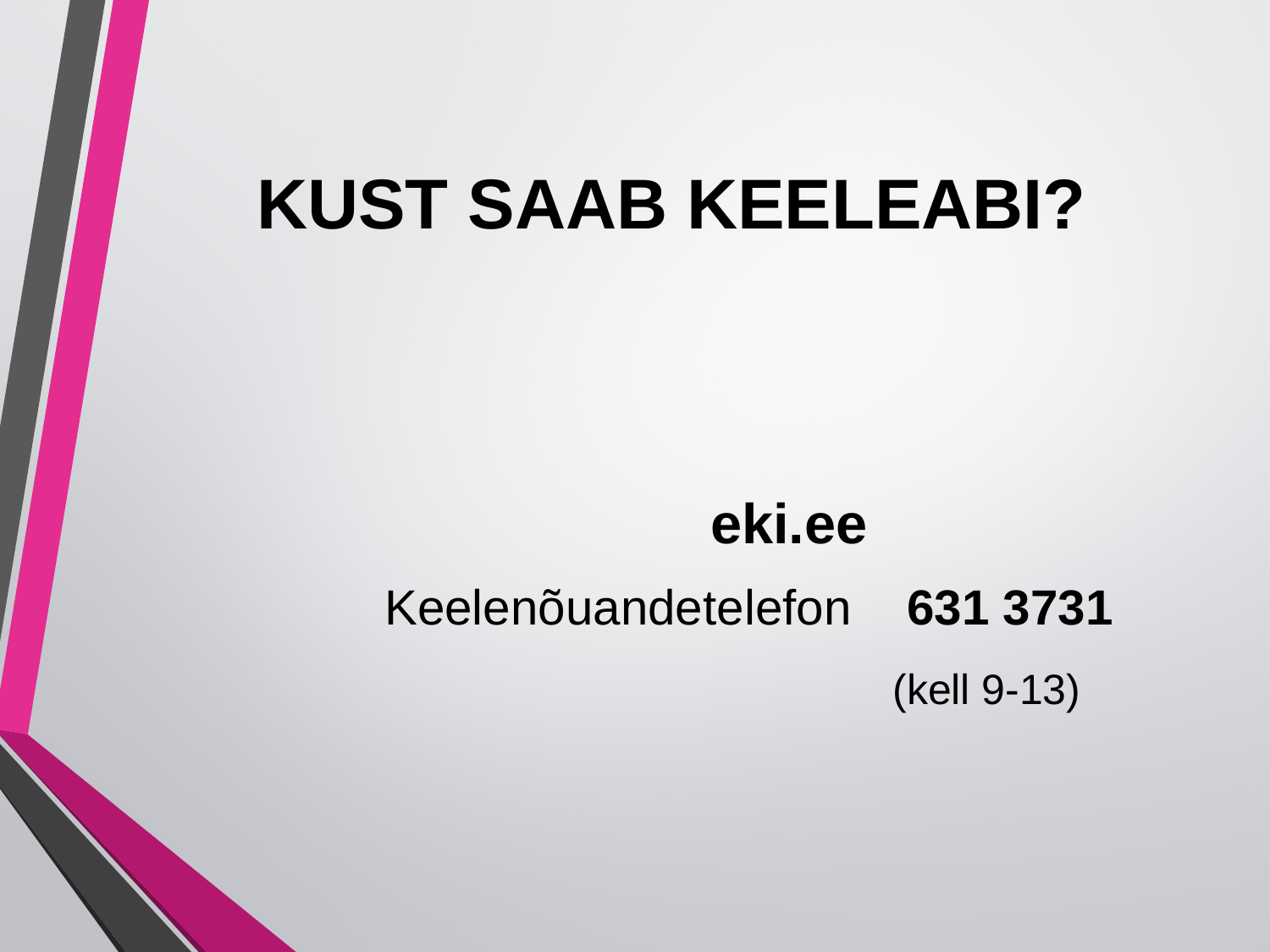

# KUST SAAB KEELEABI?
	eki.ee
	Keelenõuandetelefon    631 3731
 					(kell 9-13)